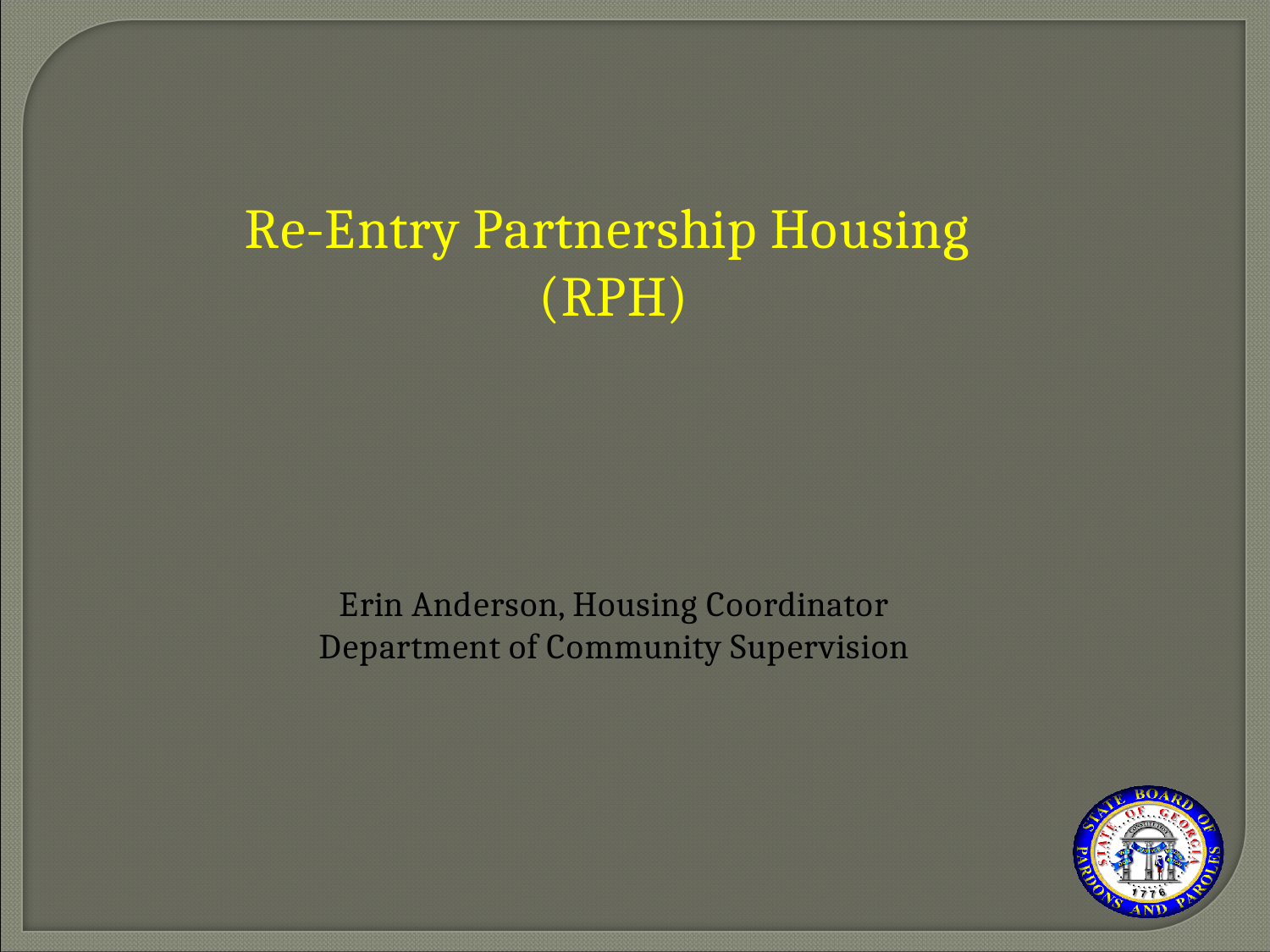

Re-Entry Partnership Housing
(RPH)

Erin Anderson, Housing Coordinator
Department of Community Supervision